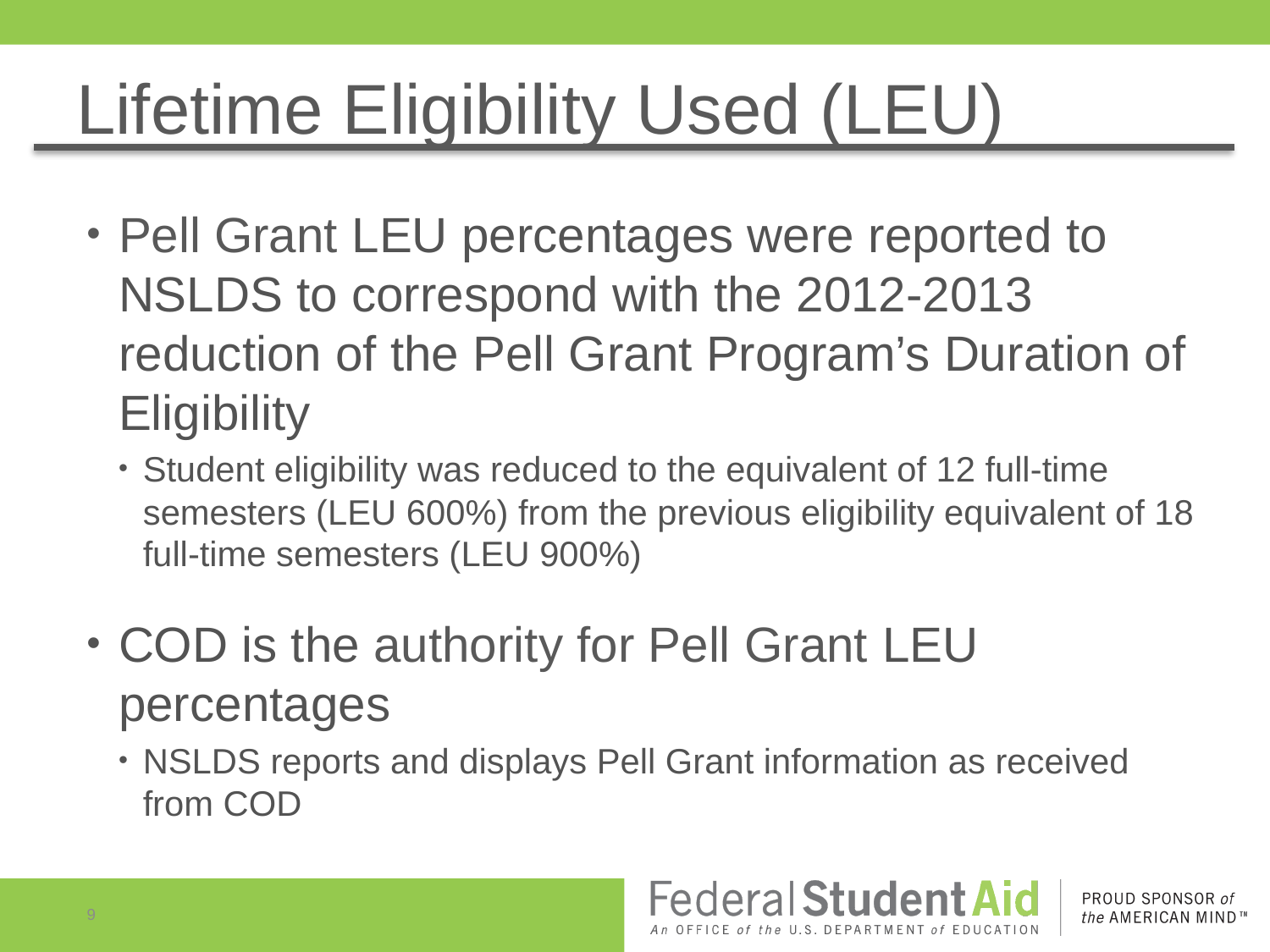

# Lifetime Eligibility Used (LEU)
Pell Grant LEU percentages were reported to NSLDS to correspond with the 2012-2013 reduction of the Pell Grant Program’s Duration of Eligibility
Student eligibility was reduced to the equivalent of 12 full-time semesters (LEU 600%) from the previous eligibility equivalent of 18 full-time semesters (LEU 900%)

COD is the authority for Pell Grant LEU percentages
NSLDS reports and displays Pell Grant information as received from COD

9